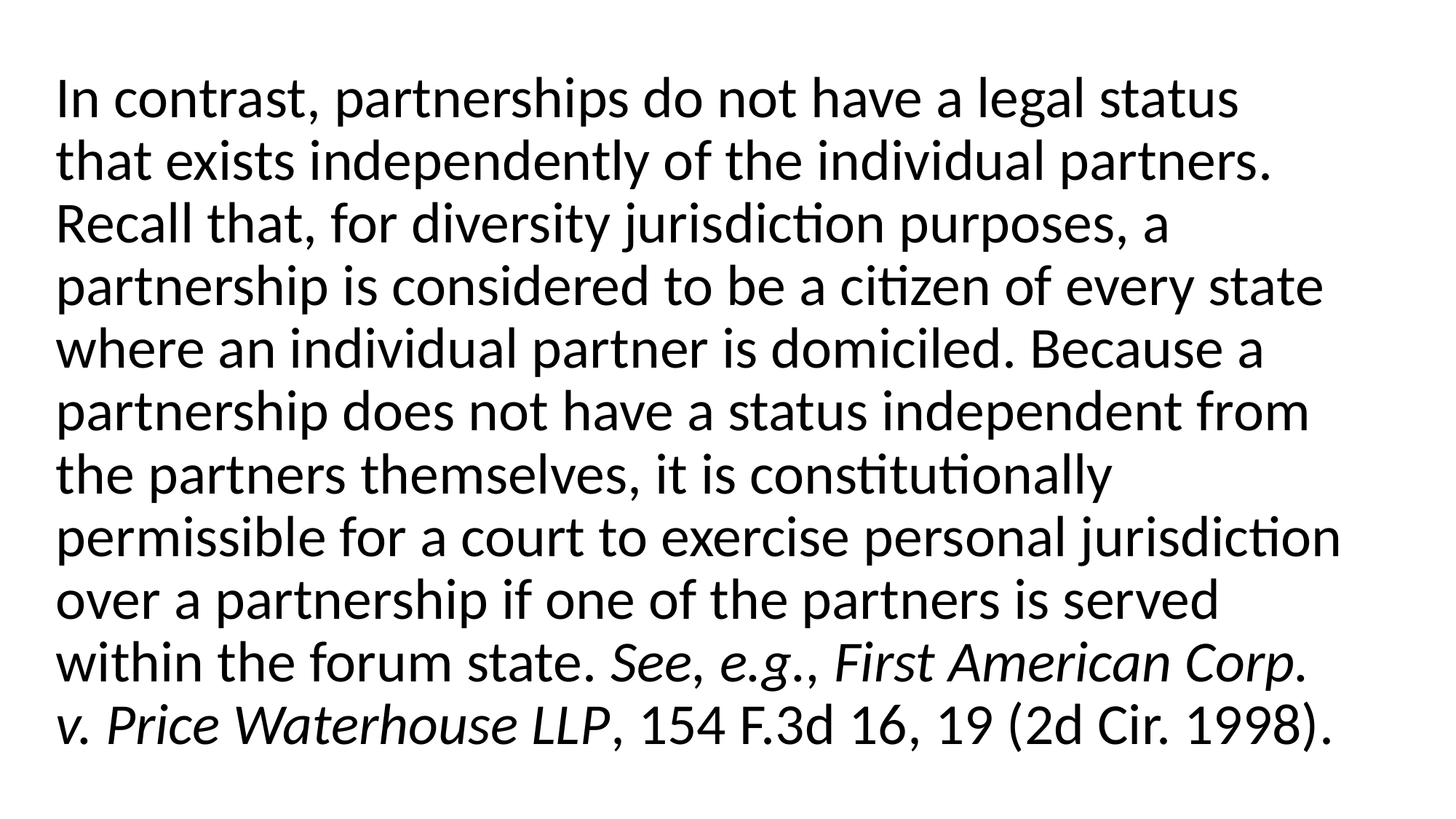

# In contrast, partnerships do not have a legal status that exists independently of the individual partners. Recall that, for diversity jurisdiction purposes, a partnership is considered to be a citizen of every state where an individual partner is domiciled. Because a partnership does not have a status independent from the partners themselves, it is constitutionally permissible for a court to exercise personal jurisdiction over a partnership if one of the partners is served within the forum state. See, e.g., First American Corp. v. Price Waterhouse LLP, 154 F.3d 16, 19 (2d Cir. 1998).